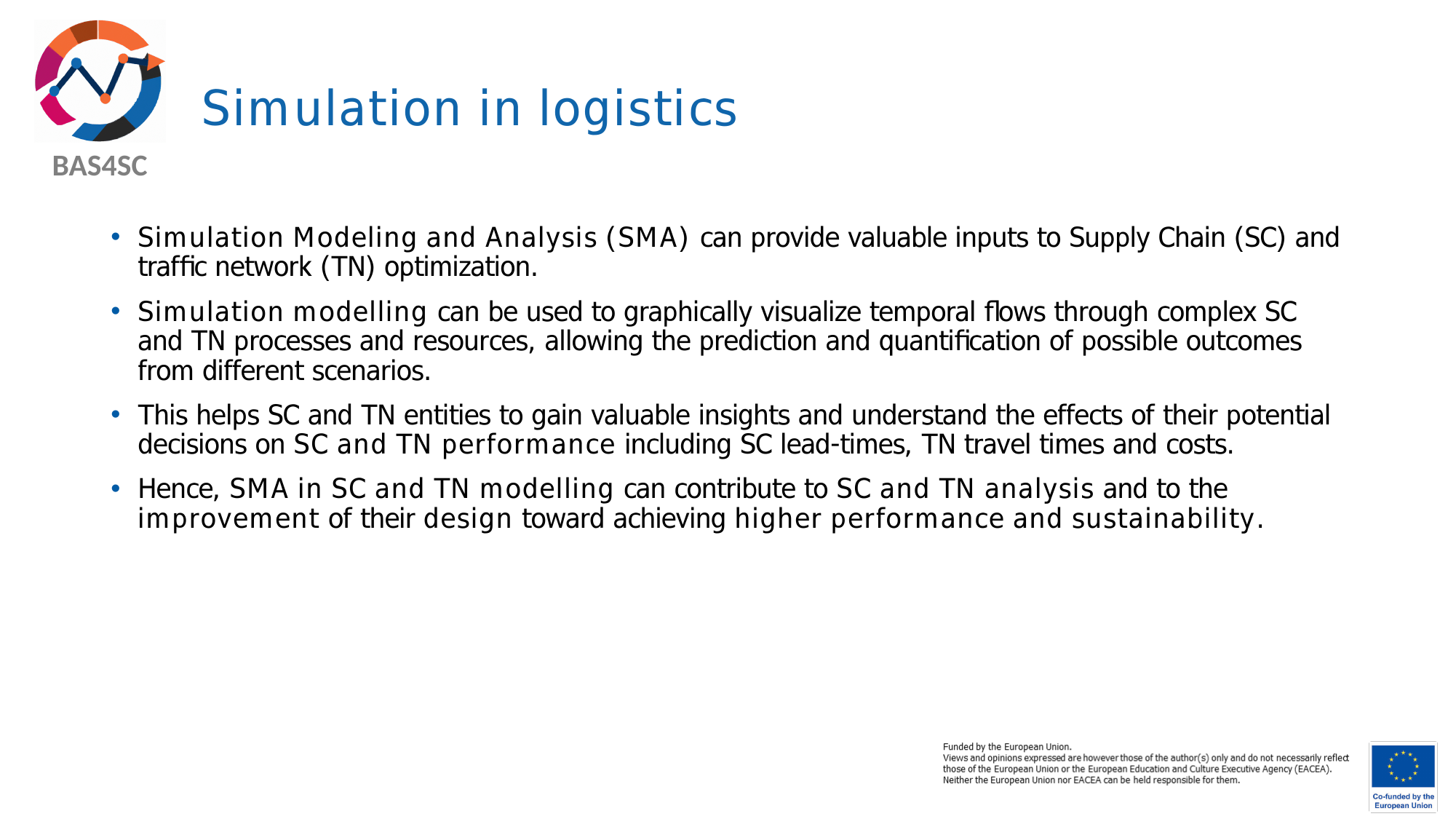

# Simulation in logistics
Simulation Modeling and Analysis (SMA) can provide valuable inputs to Supply Chain (SC) and traffic network (TN) optimization.
Simulation modelling can be used to graphically visualize temporal flows through complex SC and TN processes and resources, allowing the prediction and quantification of possible outcomes from different scenarios.
This helps SC and TN entities to gain valuable insights and understand the effects of their potential decisions on SC and TN performance including SC lead-times, TN travel times and costs.
Hence, SMA in SC and TN modelling can contribute to SC and TN analysis and to the improvement of their design toward achieving higher performance and sustainability.